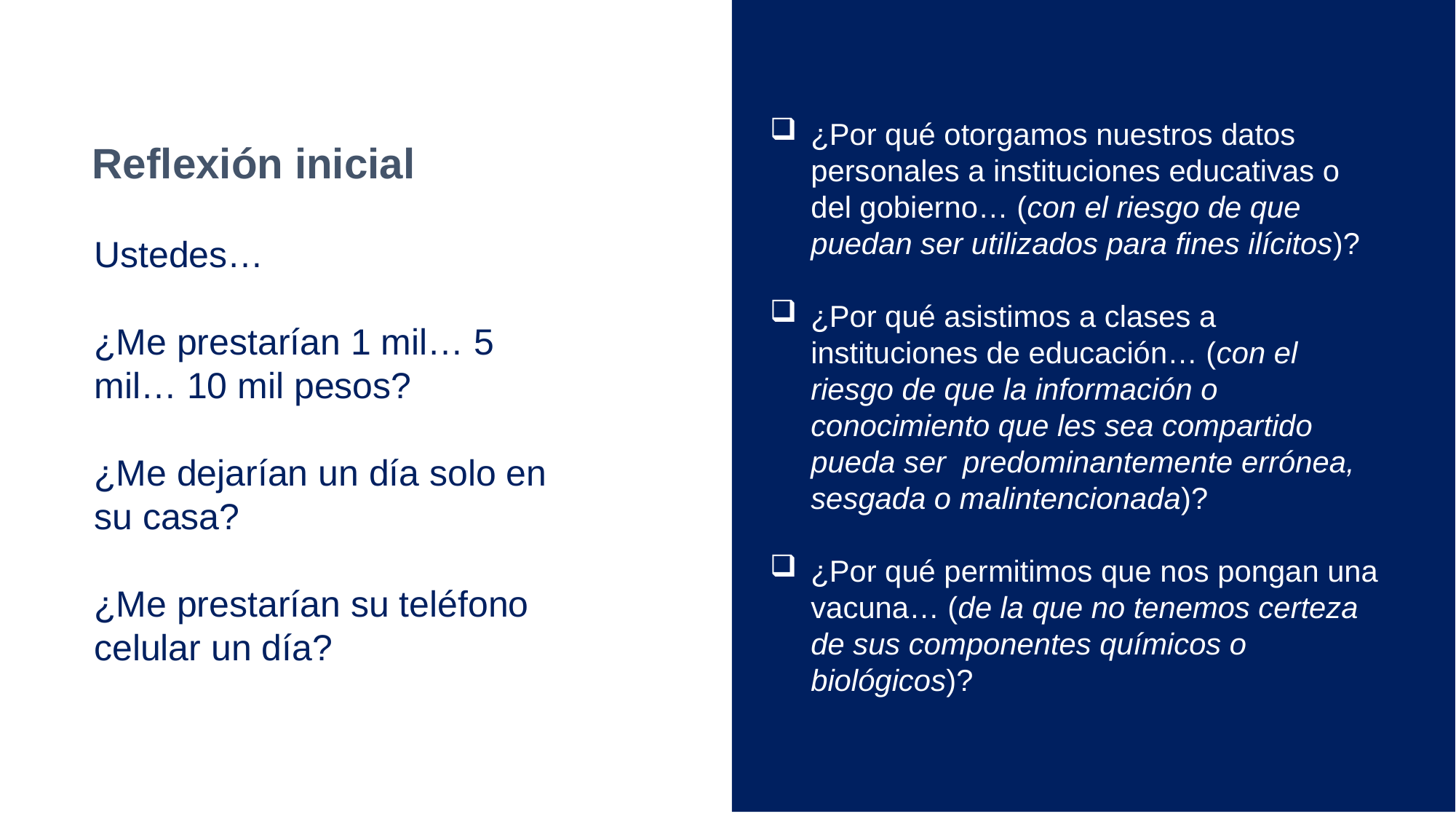

¿Por qué otorgamos nuestros datos personales a instituciones educativas o del gobierno… (con el riesgo de que puedan ser utilizados para fines ilícitos)?

¿Por qué asistimos a clases a instituciones de educación… (con el riesgo de que la información o conocimiento que les sea compartido pueda ser  predominantemente errónea, sesgada o malintencionada)?

¿Por qué permitimos que nos pongan una vacuna… (de la que no tenemos certeza de sus componentes químicos o biológicos)?

Reflexión inicial
Ustedes…

¿Me prestarían 1 mil… 5 mil… 10 mil pesos?

¿Me dejarían un día solo en su casa?

¿Me prestarían su teléfono celular un día?